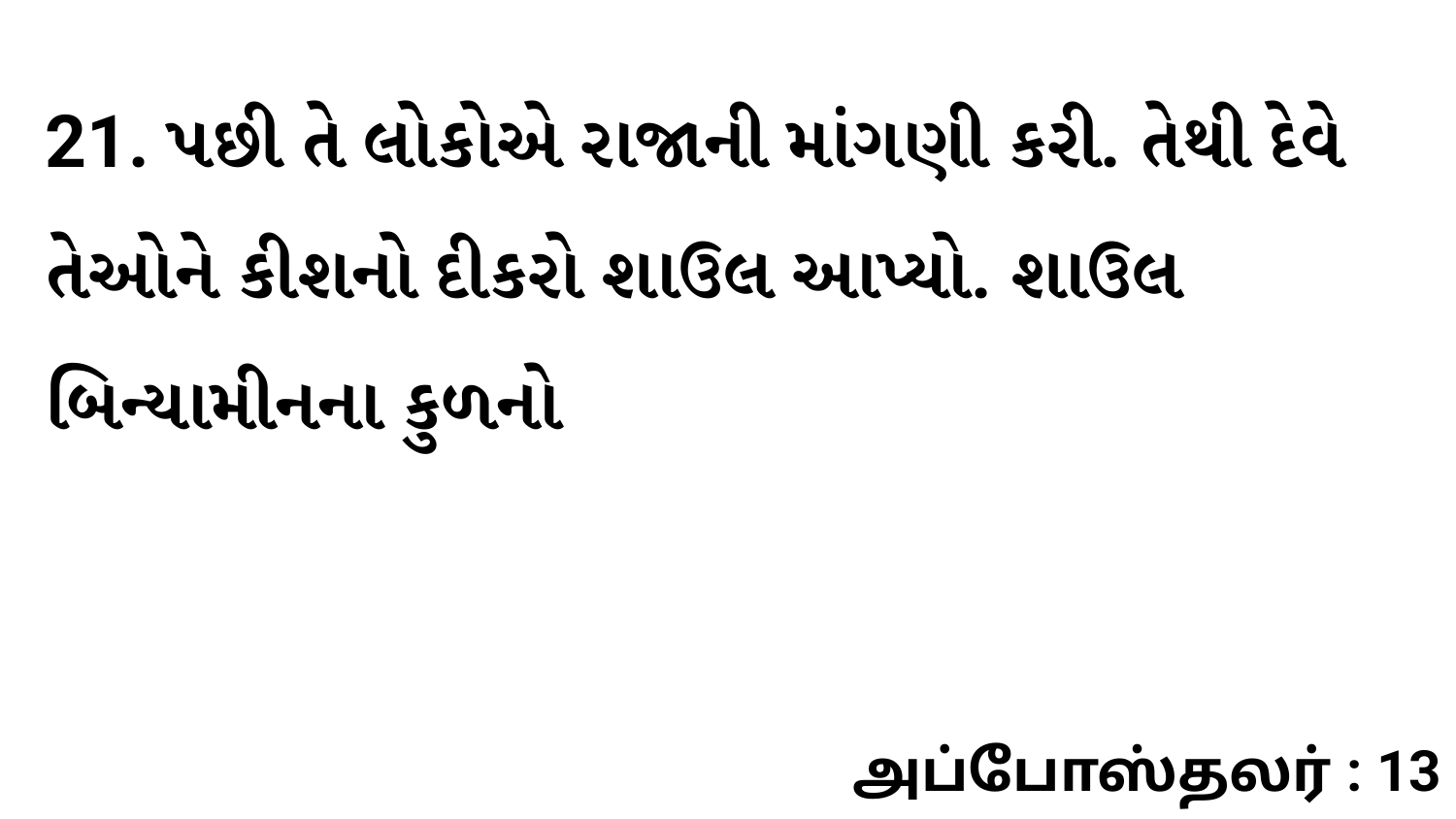

21. પછી તે લોકોએ રાજાની માંગણી કરી. તેથી દેવે તેઓને કીશનો દીકરો શાઉલ આપ્યો. શાઉલ બિન્યામીનના કુળનો
அப்போஸ்தலர் : 13